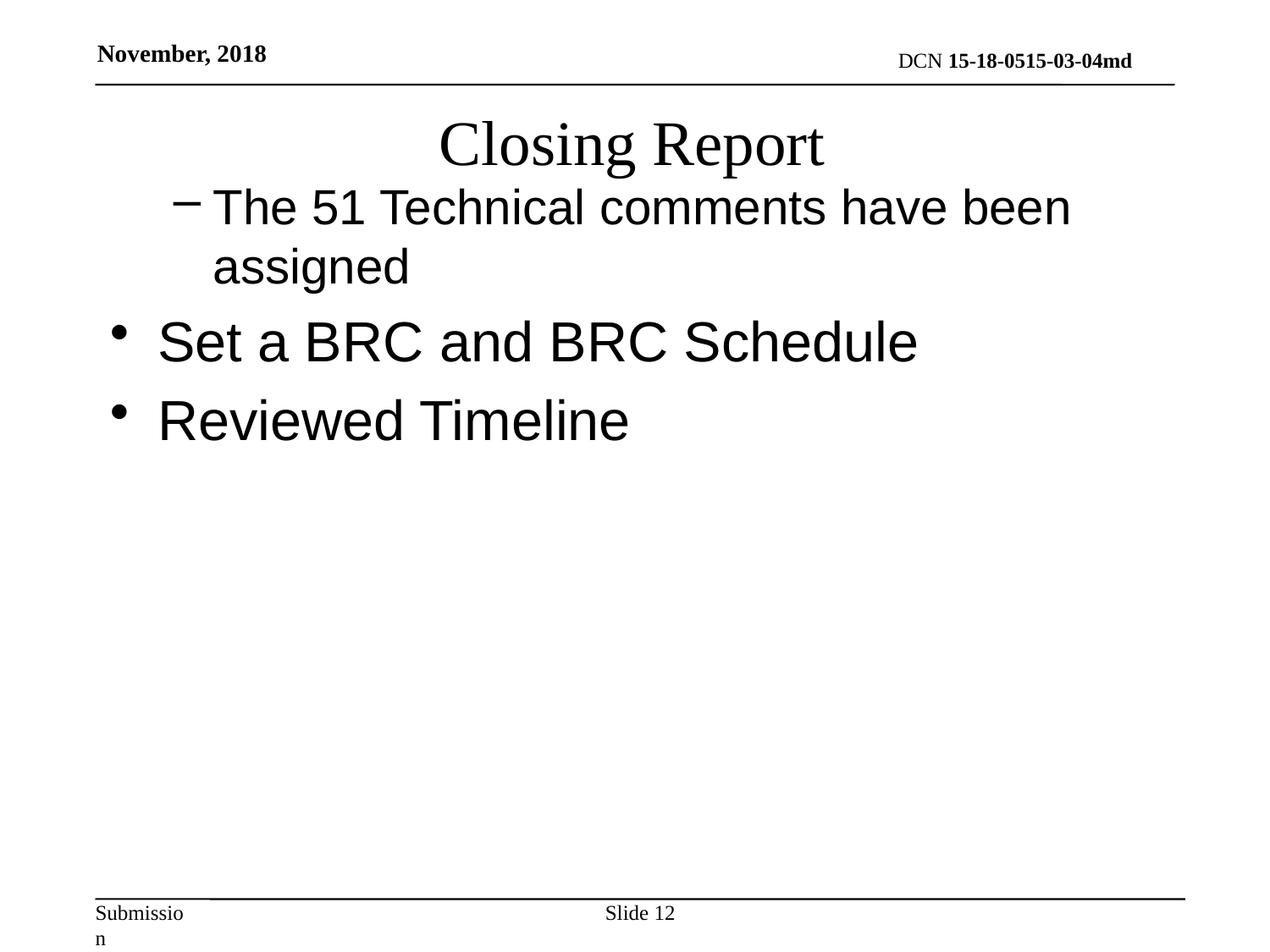

November, 2018
# Closing Report
The 51 Technical comments have been assigned
Set a BRC and BRC Schedule
Reviewed Timeline
Slide 12